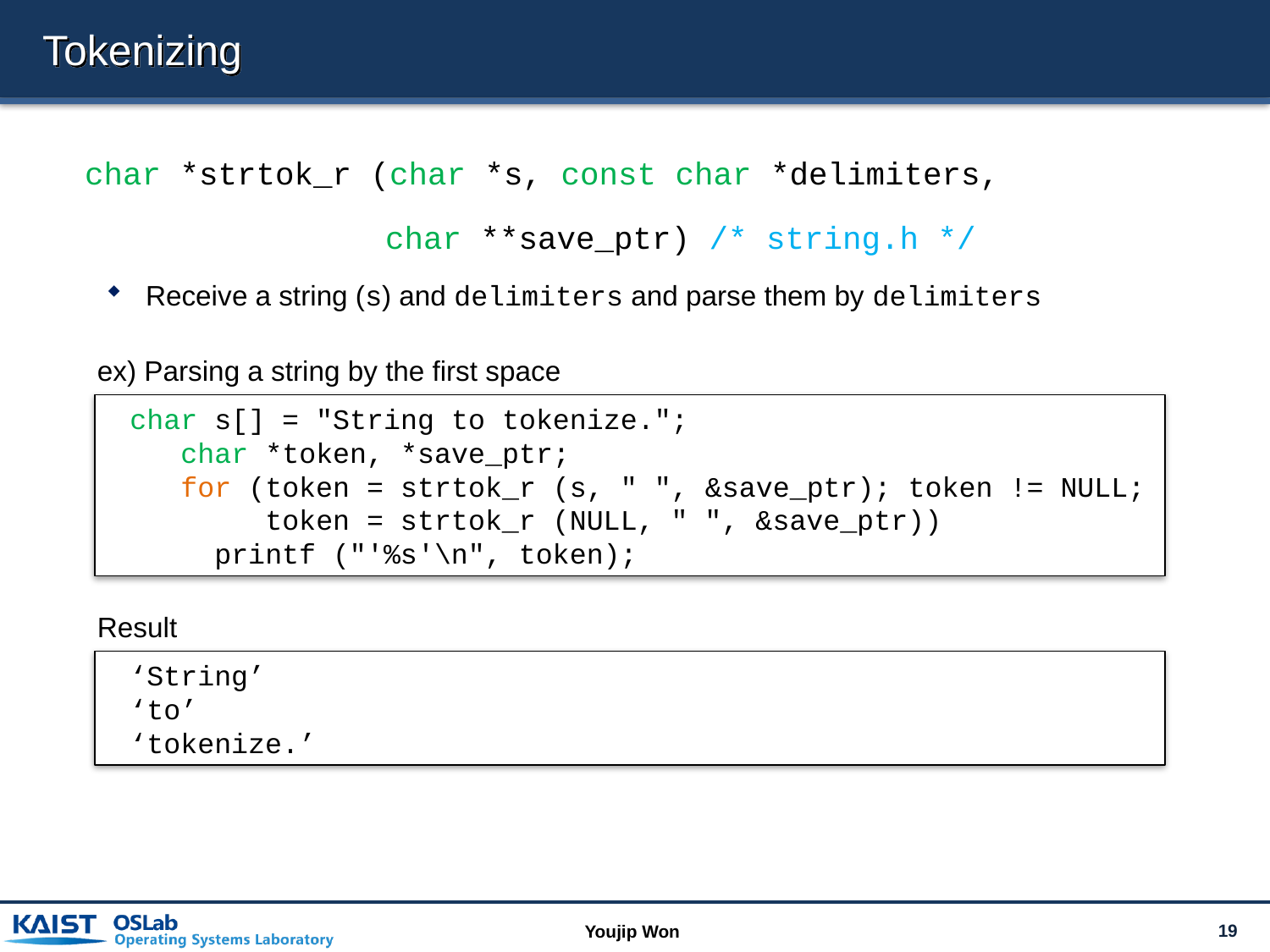

# Tokenizing
  char *strtok_r (char *s, const char *delimiters,
                  char **save_ptr) /* string.h */
Receive a string (s) and delimiters and parse them by delimiters
ex) Parsing a string by the first space
char s[] = "String to tokenize.";
   char *token, *save_ptr;
   for (token = strtok_r (s, " ", &save_ptr); token != NULL;
        token = strtok_r (NULL, " ", &save_ptr))
     printf ("'%s'\n", token);
Result
‘String’
‘to’
‘tokenize.’
Youjip Won
19